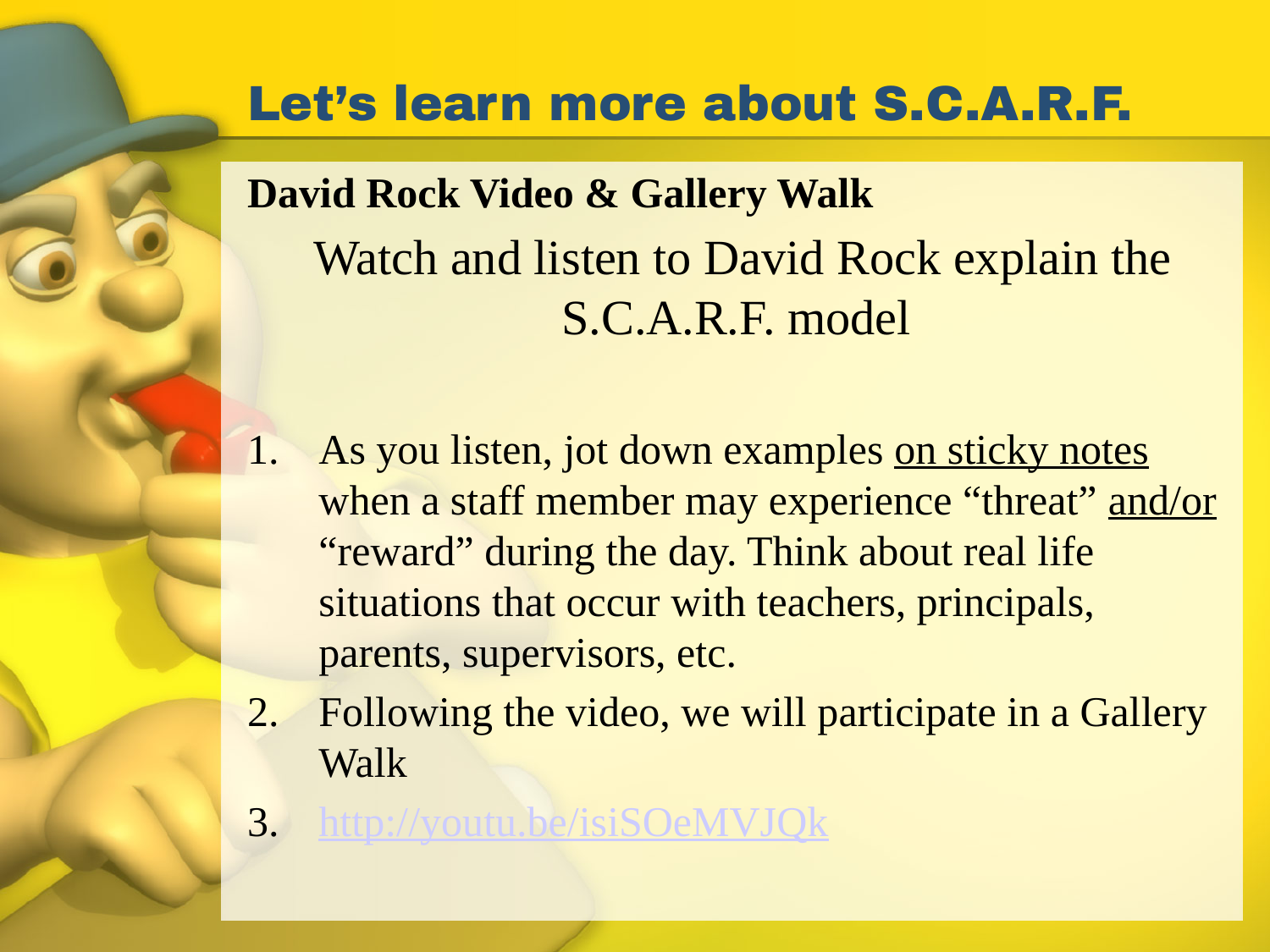

# Let’s learn more about S.C.A.R.F.
David Rock Video & Gallery Walk
Watch and listen to David Rock explain the S.C.A.R.F. model

As you listen, jot down examples on sticky notes when a staff member may experience “threat” and/or “reward” during the day. Think about real life situations that occur with teachers, principals, parents, supervisors, etc.
Following the video, we will participate in a Gallery Walk
http://youtu.be/isiSOeMVJQk